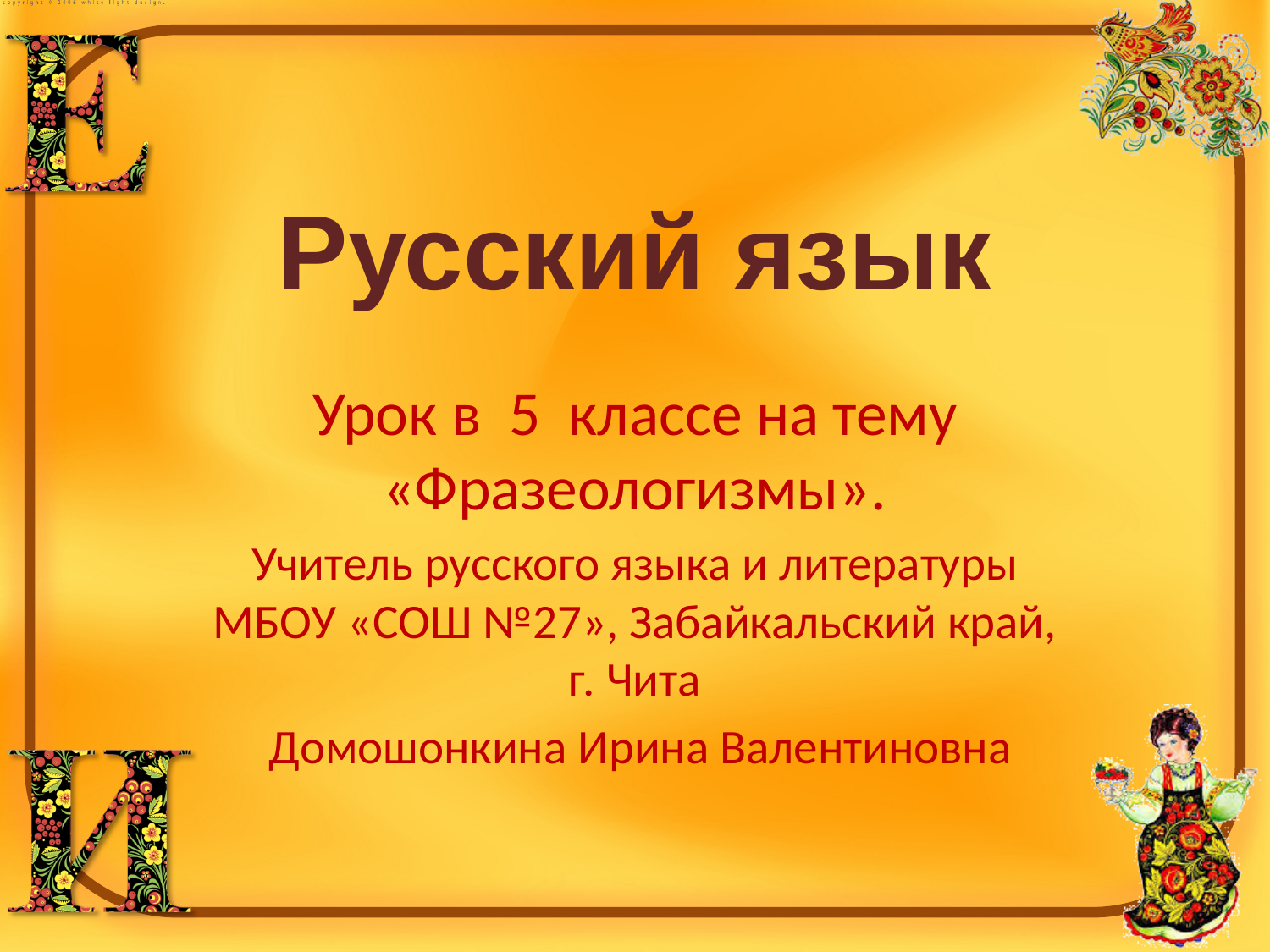

# Русский язык
Урок в  5  классе на тему «Фразеологизмы».
Учитель русского языка и литературы МБОУ «СОШ №27», Забайкальский край, г. Чита
 Домошонкина Ирина Валентиновна